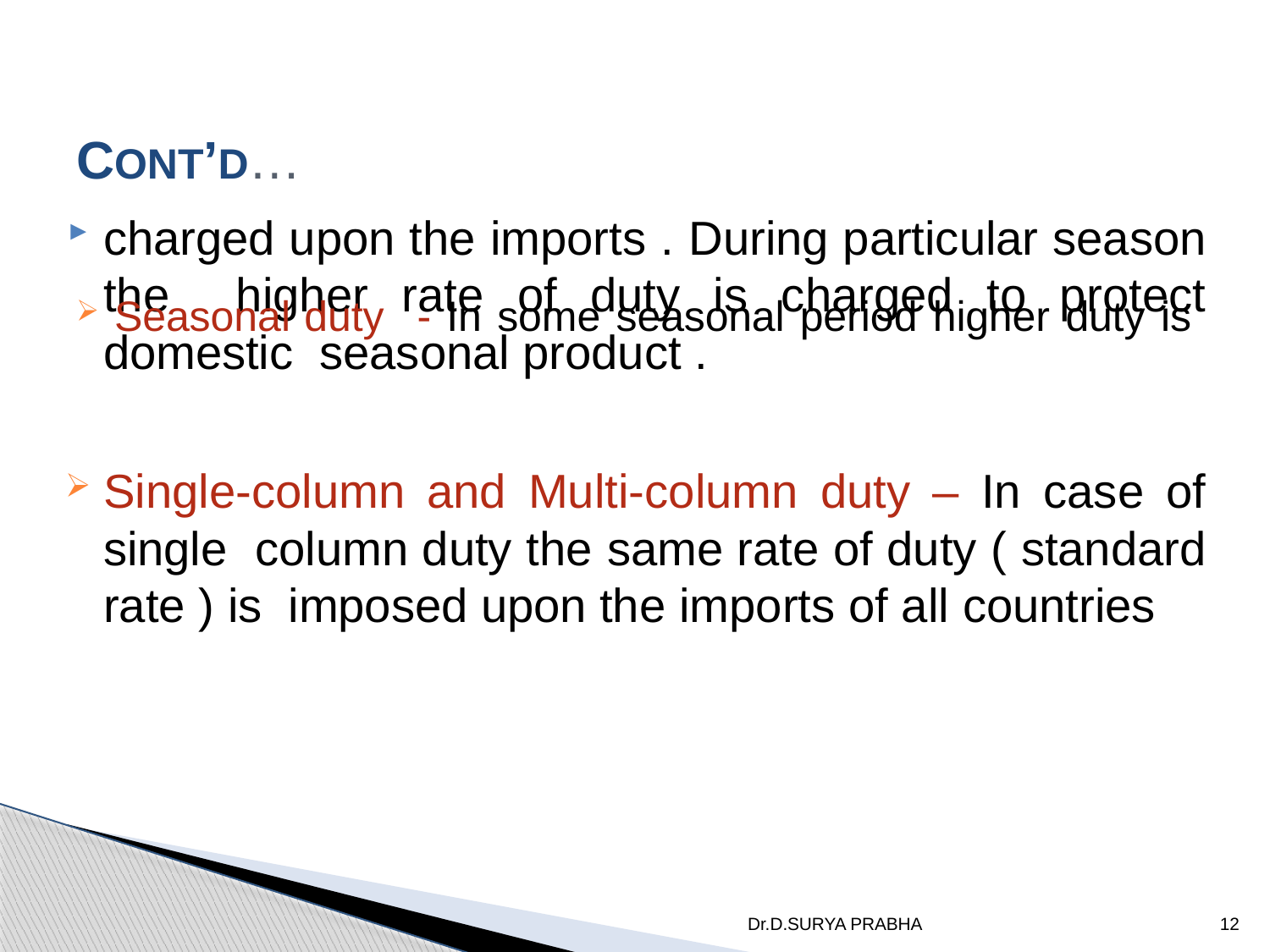

# CONT’D…
charged upon the imports . During particular season the  higher rate of duty is charged to protect domestic  seasonal product .

Single-column and Multi-column duty – In case of single  column duty the same rate of duty ( standard rate ) is  imposed upon the imports of all countries
Seasonal duty
- In some seasonal period higher duty is
Dr.D.SURYA PRABHA
12